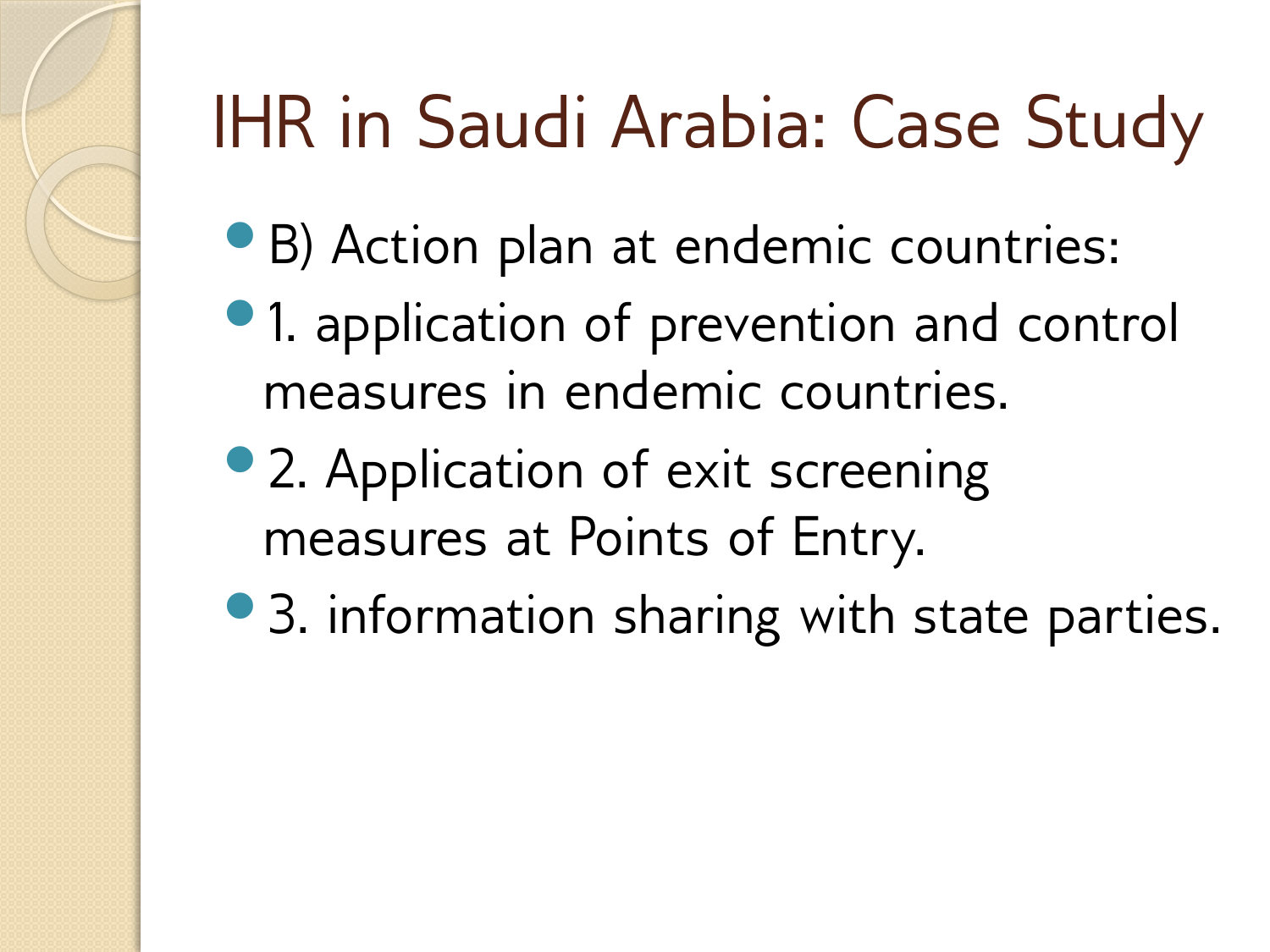

# IHR in Saudi Arabia: Case Study
B) Action plan at endemic countries:
1. application of prevention and control measures in endemic countries.
2. Application of exit screening measures at Points of Entry.
3. information sharing with state parties.